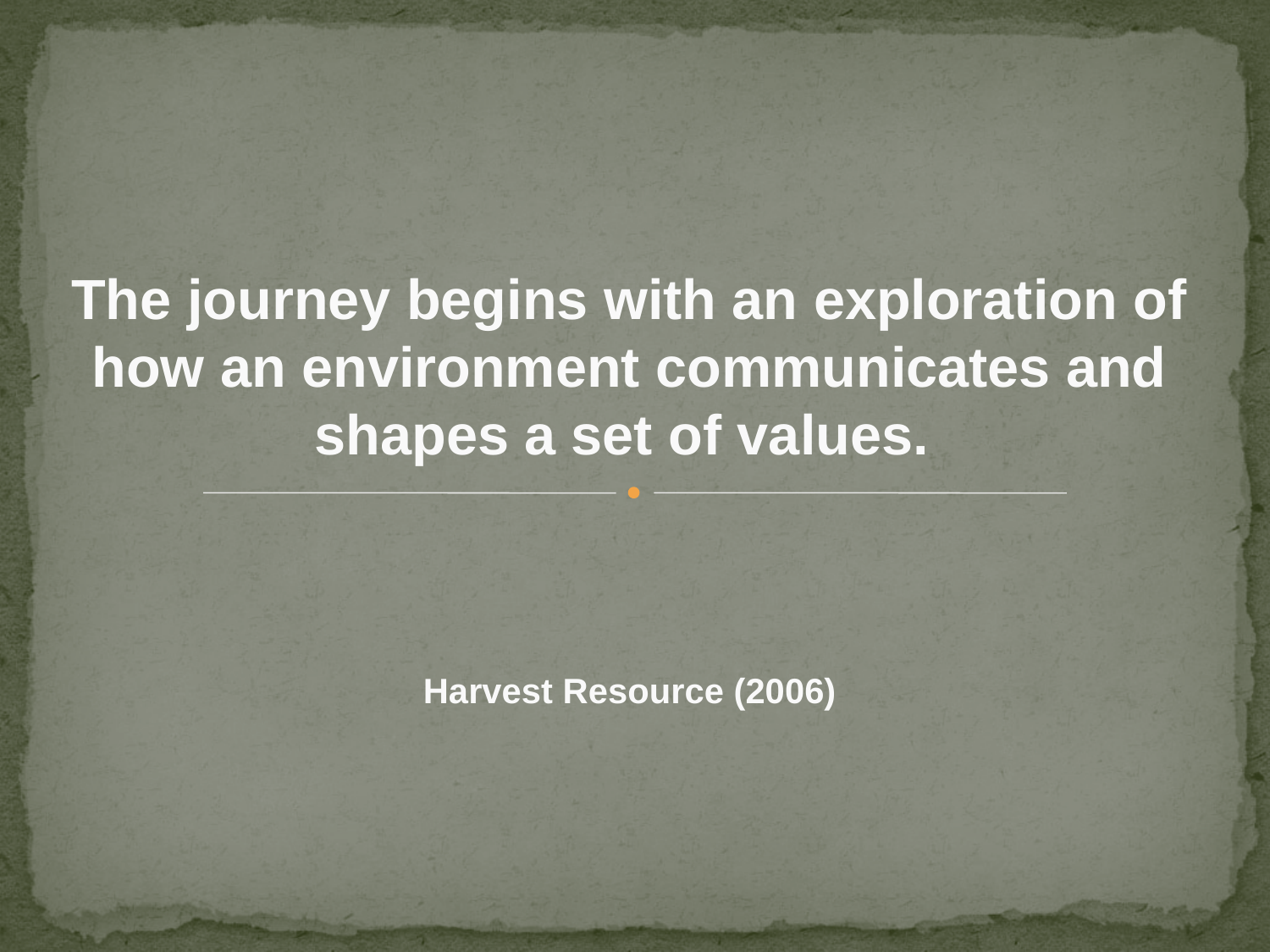

# The journey begins with an exploration of how an environment communicates and shapes a set of values. Harvest Resource (2006)